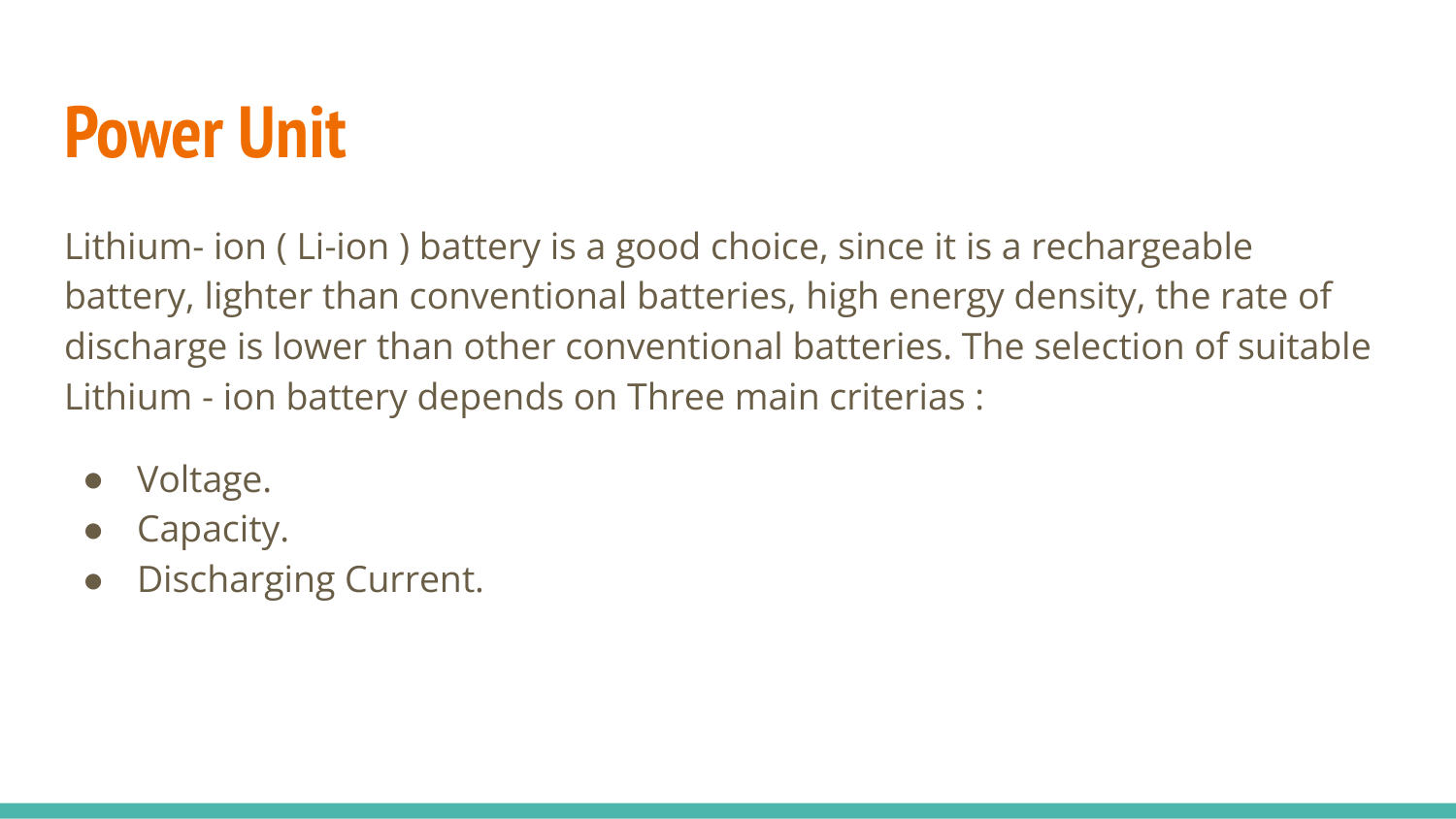

# Power Unit
Lithium- ion ( Li-ion ) battery is a good choice, since it is a rechargeable battery, lighter than conventional batteries, high energy density, the rate of discharge is lower than other conventional batteries. The selection of suitable Lithium - ion battery depends on Three main criterias :
Voltage.
Capacity.
Discharging Current.